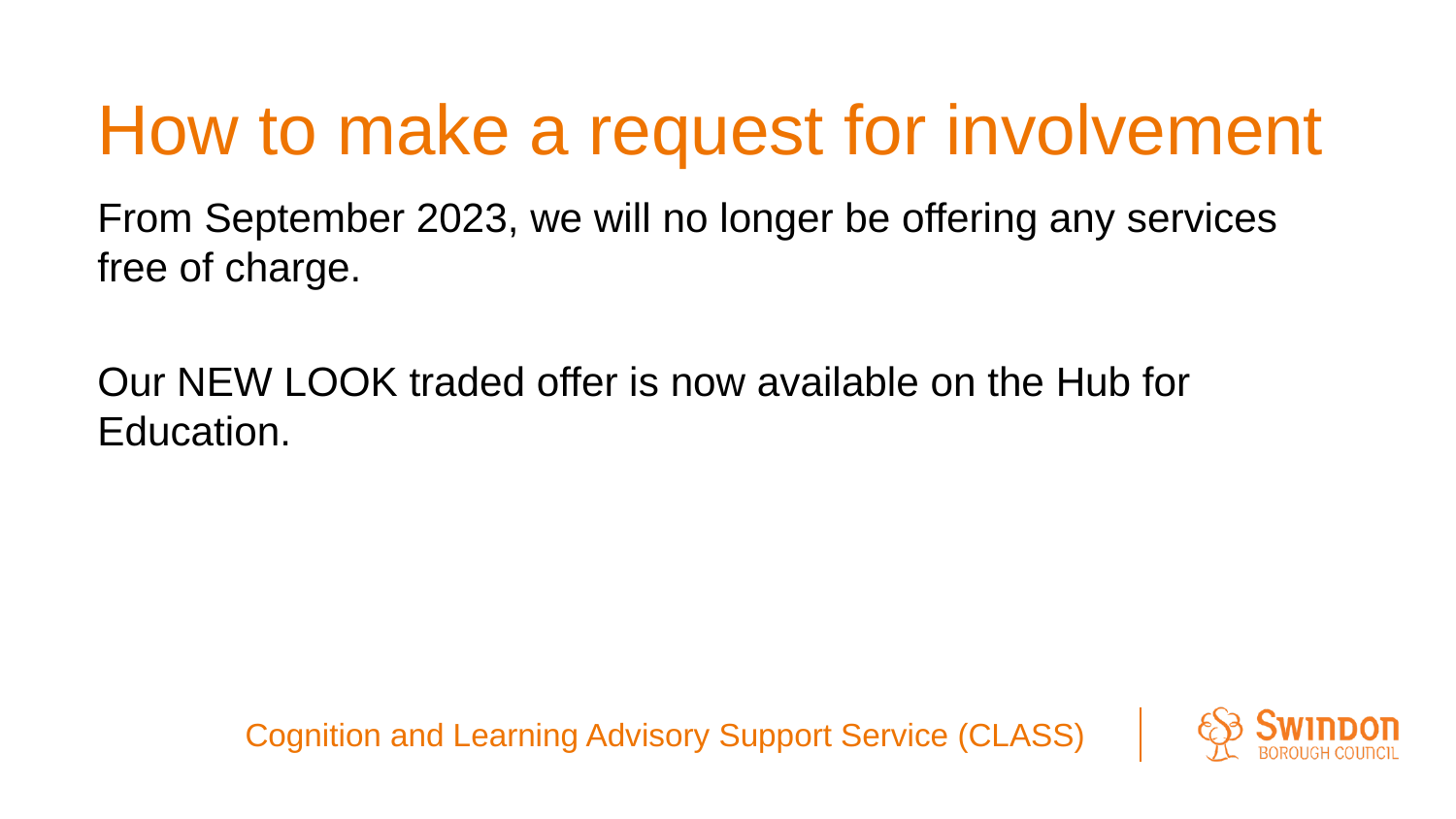

# How to make a request for involvement
From September 2023, we will no longer be offering any services free of charge.

Our NEW LOOK traded offer is now available on the Hub for Education.